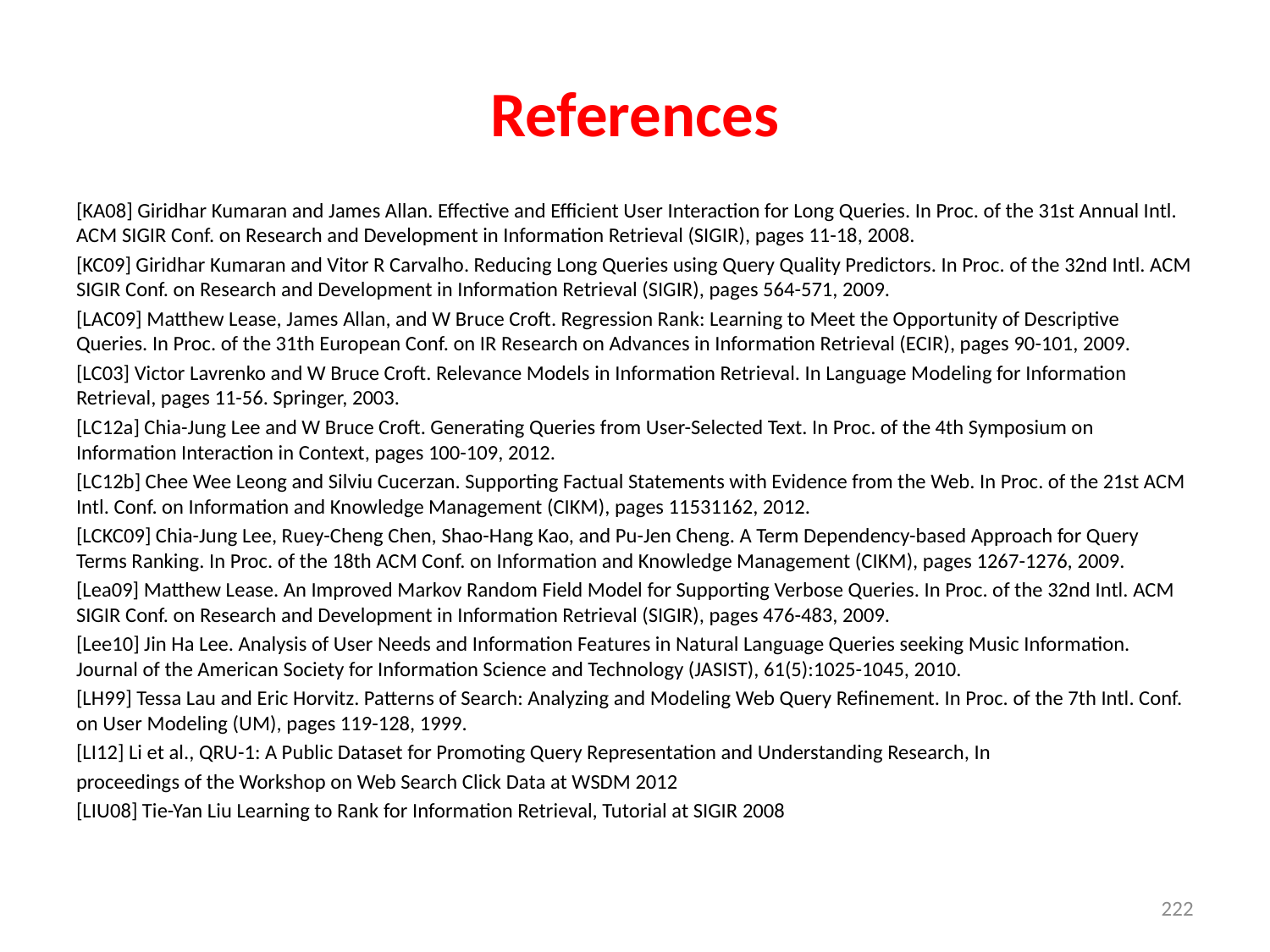

# References
[KA08] Giridhar Kumaran and James Allan. Effective and Efficient User Interaction for Long Queries. In Proc. of the 31st Annual Intl. ACM SIGIR Conf. on Research and Development in Information Retrieval (SIGIR), pages 11-18, 2008.
[KC09] Giridhar Kumaran and Vitor R Carvalho. Reducing Long Queries using Query Quality Predictors. In Proc. of the 32nd Intl. ACM SIGIR Conf. on Research and Development in Information Retrieval (SIGIR), pages 564-571, 2009.
[LAC09] Matthew Lease, James Allan, and W Bruce Croft. Regression Rank: Learning to Meet the Opportunity of Descriptive Queries. In Proc. of the 31th European Conf. on IR Research on Advances in Information Retrieval (ECIR), pages 90-101, 2009.
[LC03] Victor Lavrenko and W Bruce Croft. Relevance Models in Information Retrieval. In Language Modeling for Information Retrieval, pages 11-56. Springer, 2003.
[LC12a] Chia-Jung Lee and W Bruce Croft. Generating Queries from User-Selected Text. In Proc. of the 4th Symposium on Information Interaction in Context, pages 100-109, 2012.
[LC12b] Chee Wee Leong and Silviu Cucerzan. Supporting Factual Statements with Evidence from the Web. In Proc. of the 21st ACM Intl. Conf. on Information and Knowledge Management (CIKM), pages 11531162, 2012.
[LCKC09] Chia-Jung Lee, Ruey-Cheng Chen, Shao-Hang Kao, and Pu-Jen Cheng. A Term Dependency-based Approach for Query Terms Ranking. In Proc. of the 18th ACM Conf. on Information and Knowledge Management (CIKM), pages 1267-1276, 2009.
[Lea09] Matthew Lease. An Improved Markov Random Field Model for Supporting Verbose Queries. In Proc. of the 32nd Intl. ACM SIGIR Conf. on Research and Development in Information Retrieval (SIGIR), pages 476-483, 2009.
[Lee10] Jin Ha Lee. Analysis of User Needs and Information Features in Natural Language Queries seeking Music Information. Journal of the American Society for Information Science and Technology (JASIST), 61(5):1025-1045, 2010.
[LH99] Tessa Lau and Eric Horvitz. Patterns of Search: Analyzing and Modeling Web Query Refinement. In Proc. of the 7th Intl. Conf. on User Modeling (UM), pages 119-128, 1999.
[LI12] Li et al., QRU-1: A Public Dataset for Promoting Query Representation and Understanding Research, In
proceedings of the Workshop on Web Search Click Data at WSDM 2012
[LIU08] Tie-Yan Liu Learning to Rank for Information Retrieval, Tutorial at SIGIR 2008